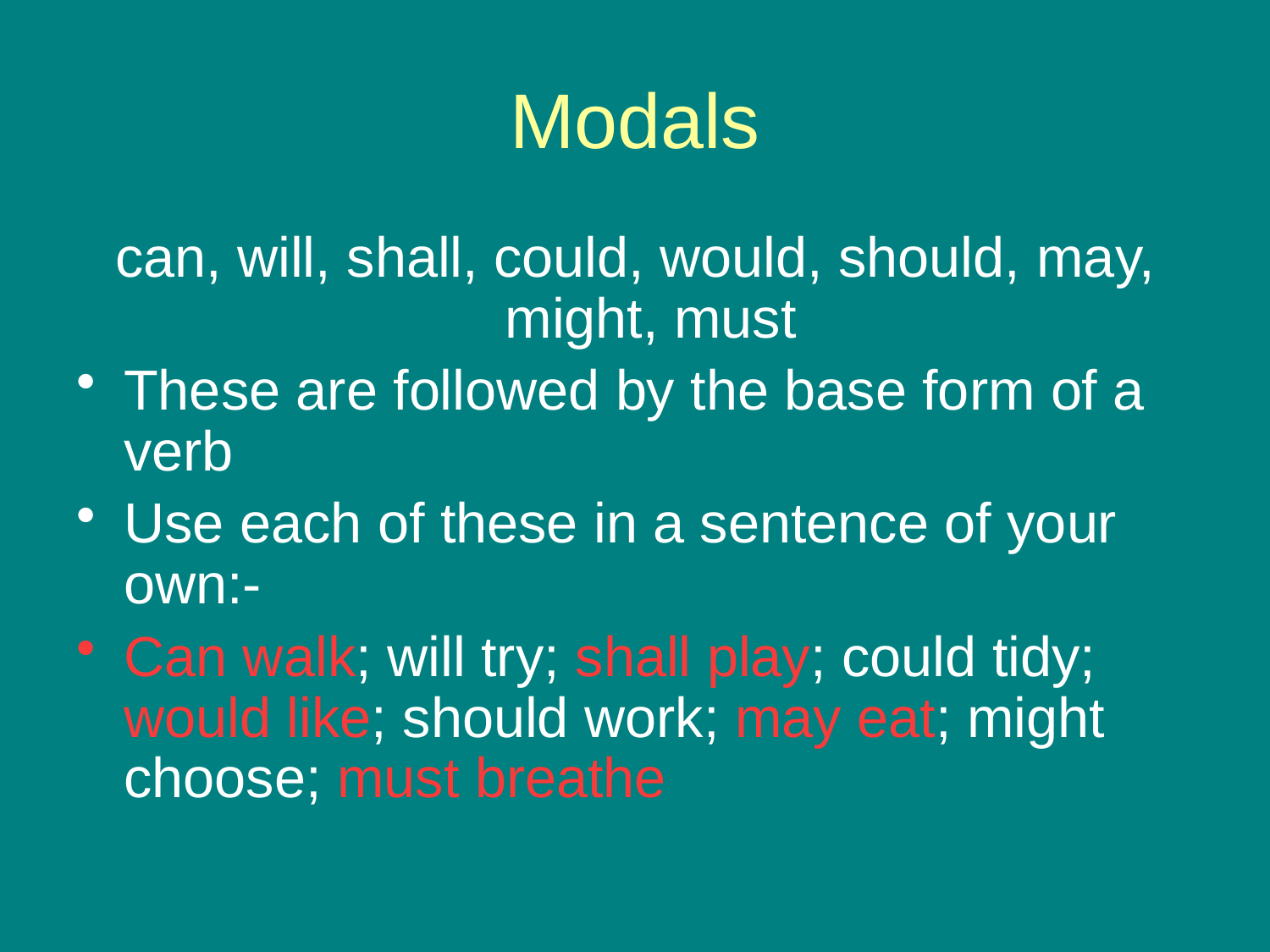

# Modals
can, will, shall, could, would, should, may, might, must
These are followed by the base form of a verb
Use each of these in a sentence of your own:-
Can walk; will try; shall play; could tidy; would like; should work; may eat; might choose; must breathe